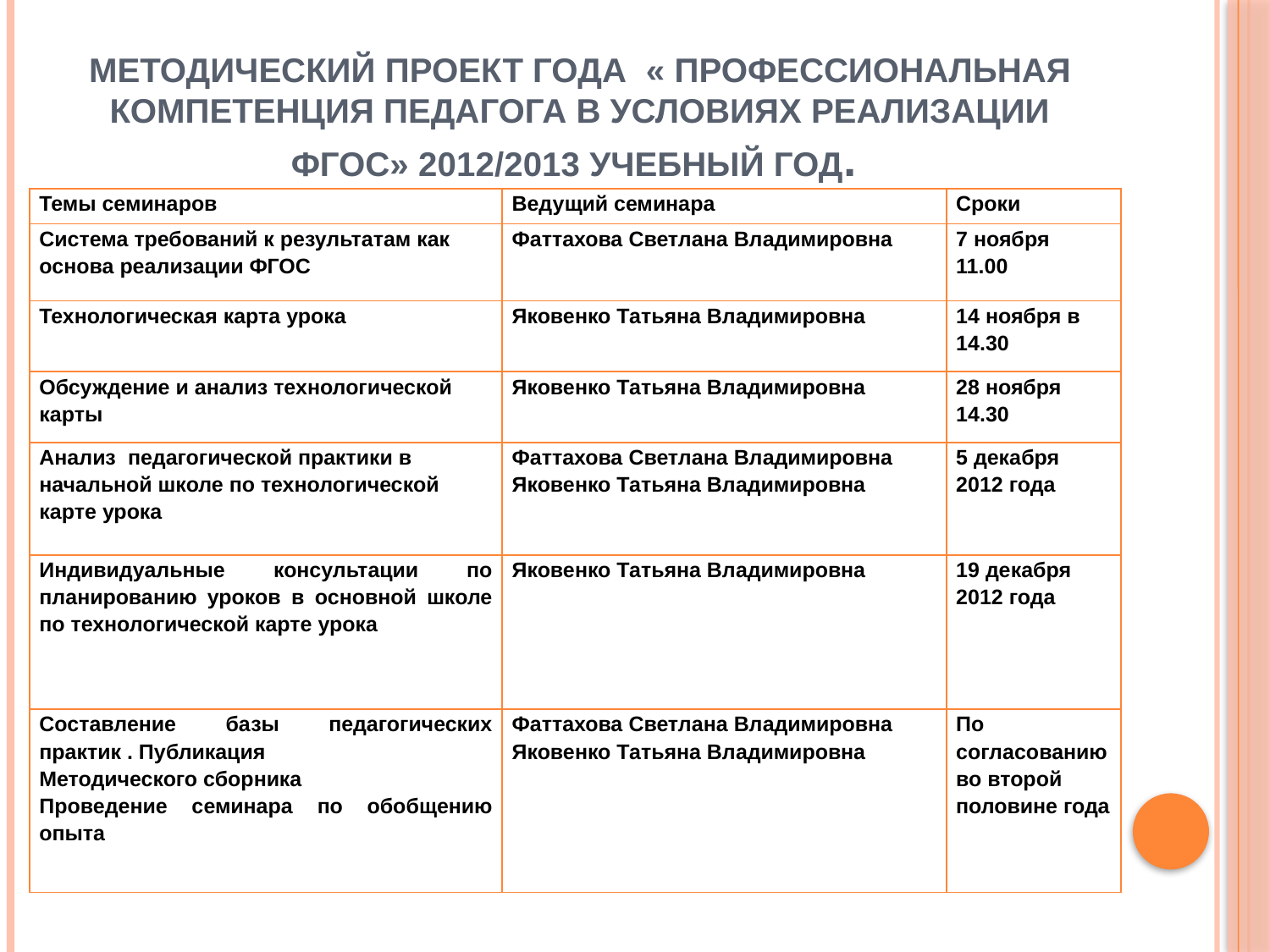

# Методический проект года  « Профессиональная компетенция педагога в условиях реализации ФГОС» 2012/2013 учебный год.
| Темы семинаров | Ведущий семинара | Сроки |
| --- | --- | --- |
| Система требований к результатам как основа реализации ФГОС | Фаттахова Светлана Владимировна | 7 ноября 11.00 |
| Технологическая карта урока | Яковенко Татьяна Владимировна | 14 ноября в 14.30 |
| Обсуждение и анализ технологической карты | Яковенко Татьяна Владимировна | 28 ноября 14.30 |
| Анализ педагогической практики в начальной школе по технологической карте урока | Фаттахова Светлана Владимировна Яковенко Татьяна Владимировна | 5 декабря 2012 года |
| Индивидуальные консультации по планированию уроков в основной школе по технологической карте урока | Яковенко Татьяна Владимировна | 19 декабря 2012 года |
| Составление базы педагогических практик . Публикация Методического сборника Проведение семинара по обобщению опыта | Фаттахова Светлана Владимировна Яковенко Татьяна Владимировна | По согласованию во второй половине года |